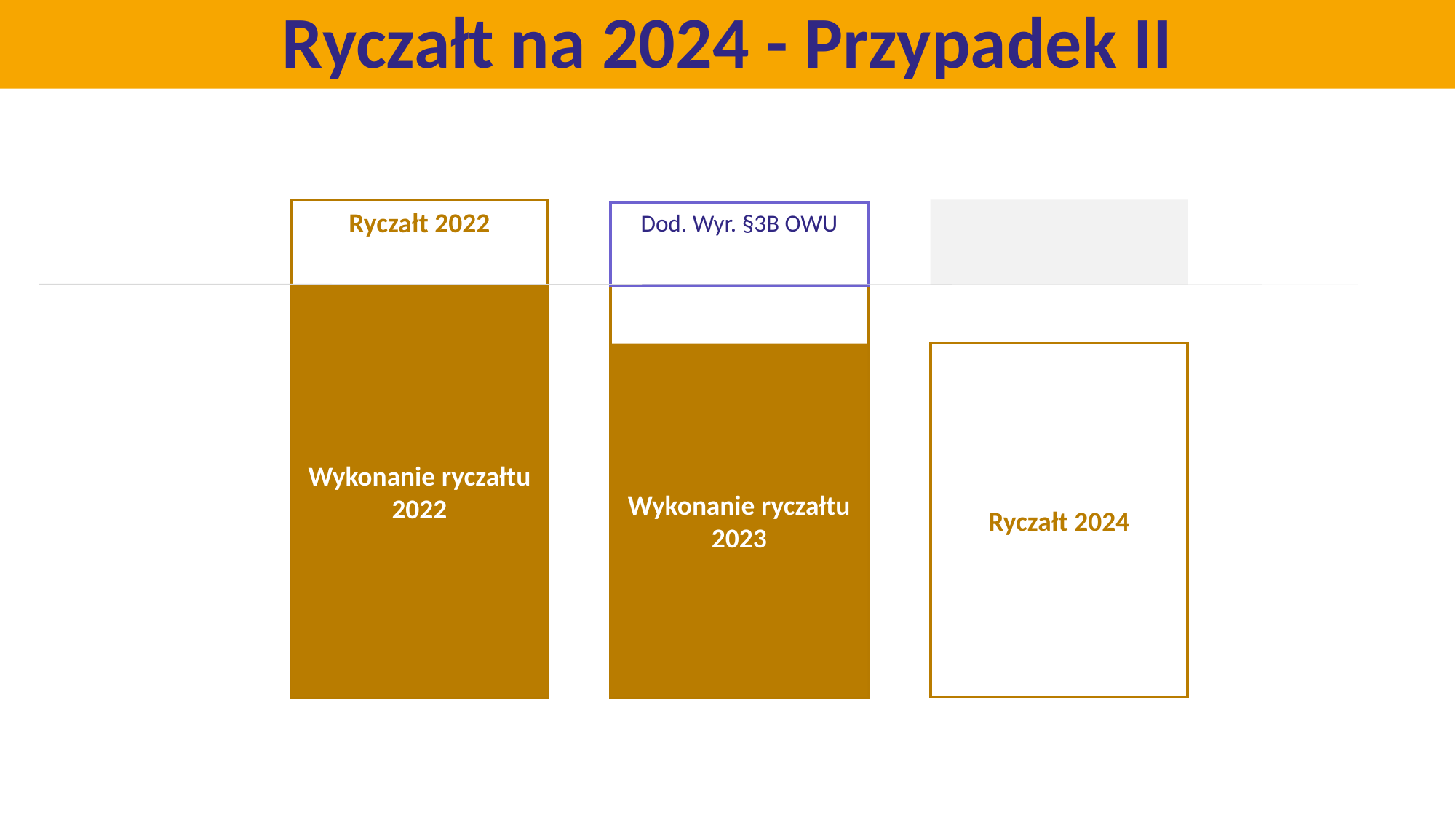

# Ryczałt na 2024 - Przypadek II
Ryczałt 2022

Dod. Wyr. §3B OWU
Wykonanie ryczałtu 2022
Ryczałt 2023
Ryczałt 2024
Wykonanie ryczałtu 2023